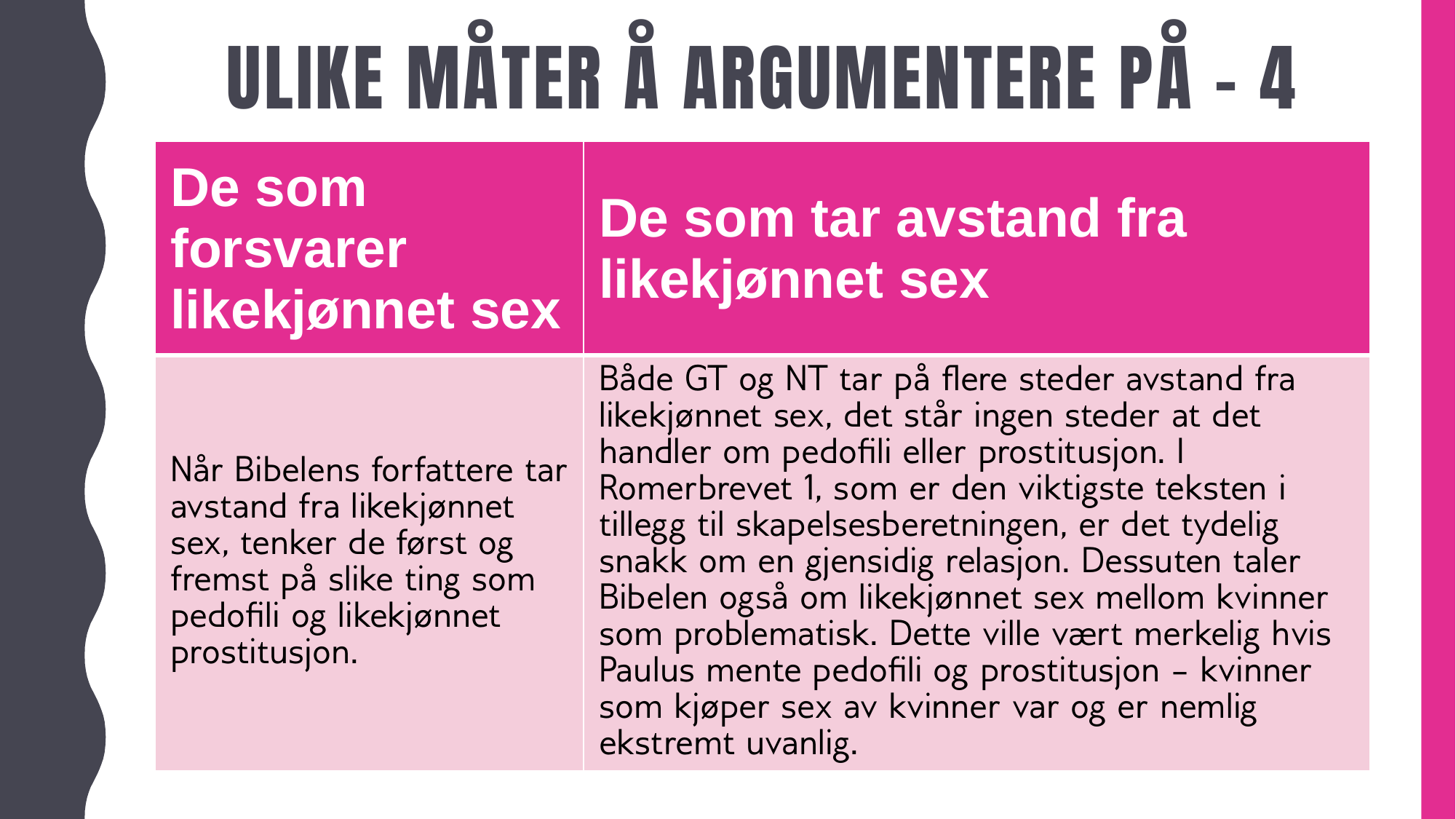

# ULIKE MÅTER Å ARGUMENTERE PÅ - 4
| De som forsvarer likekjønnet sex | De som tar avstand fra likekjønnet sex |
| --- | --- |
| Når Bibelens forfattere tar avstand fra likekjønnet sex, tenker de først og fremst på slike ting som pedofili og likekjønnet prostitusjon. | Både GT og NT tar på flere steder avstand fra likekjønnet sex, det står ingen steder at det handler om pedofili eller prostitusjon. I Romerbrevet 1, som er den viktigste teksten i tillegg til skapelsesberetningen, er det tydelig snakk om en gjensidig relasjon. Dessuten taler Bibelen også om likekjønnet sex mellom kvinner som problematisk. Dette ville vært merkelig hvis Paulus mente pedofili og prostitusjon – kvinner som kjøper sex av kvinner var og er nemlig ekstremt uvanlig. |